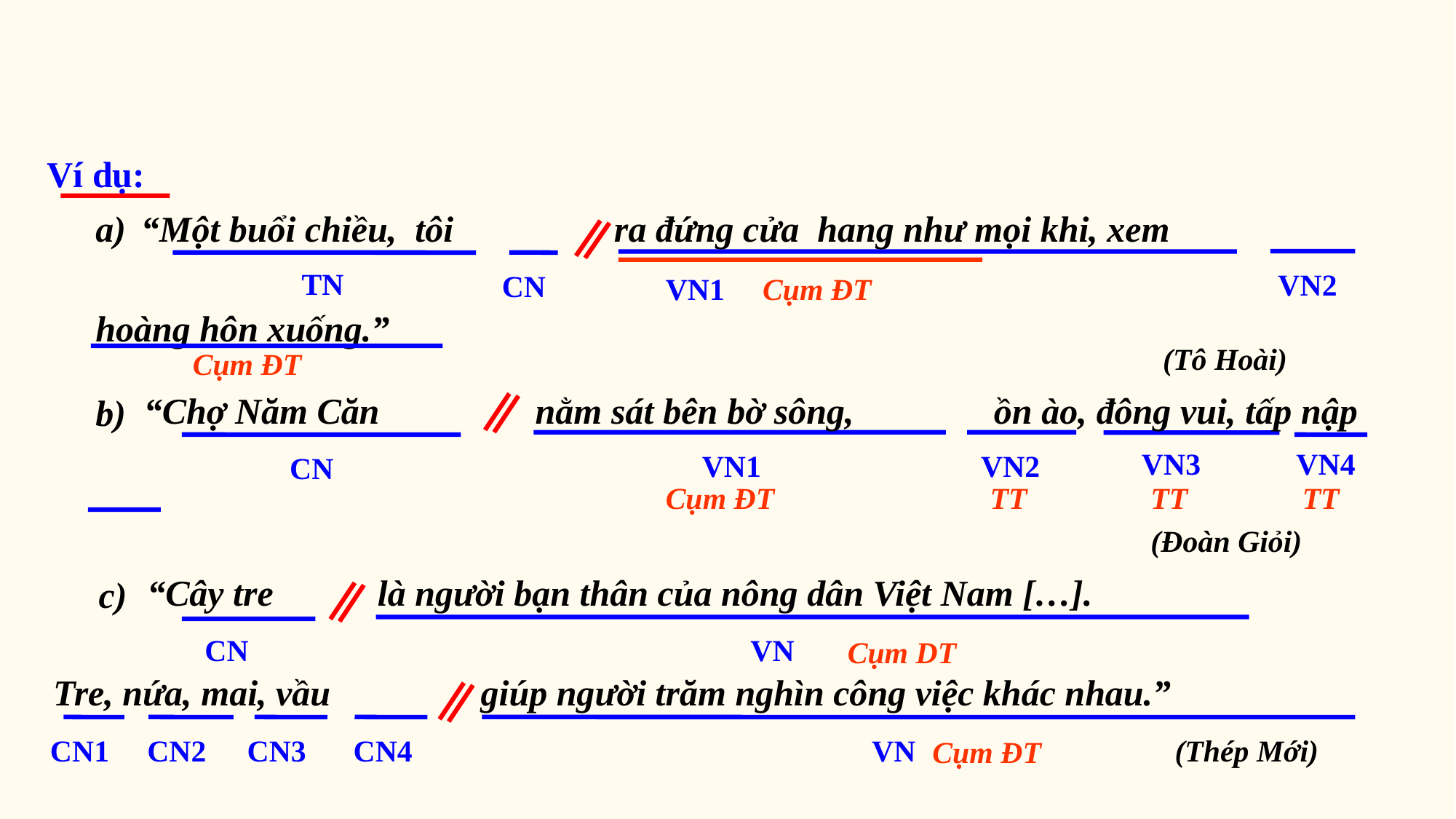

Ví dụ:

a)
“Một buổi chiều,  tôi
ra đứng cửa  hang như mọi khi, xem

VN2

VN1

TN

CN

Cụm ĐT
Cụm ĐT
hoàng hôn xuống.”
(Tô Hoài)
“Chợ Năm Căn
nằm sát bên bờ sông,               ồn ào, đông vui, tấp nập
b)

VN1

VN2

VN3

VN4

CN
Cụm ĐT
TT
TT
TT
(Đoàn Giỏi)
“Cây tre
là người bạn thân của nông dân Việt Nam […].
c)

VN

CN
Cụm DT
Tre, nứa, mai, vầu
giúp người trăm nghìn công việc khác nhau.”

VN

CN1

CN2

CN3

CN4
(Thép Mới)
Cụm ĐT